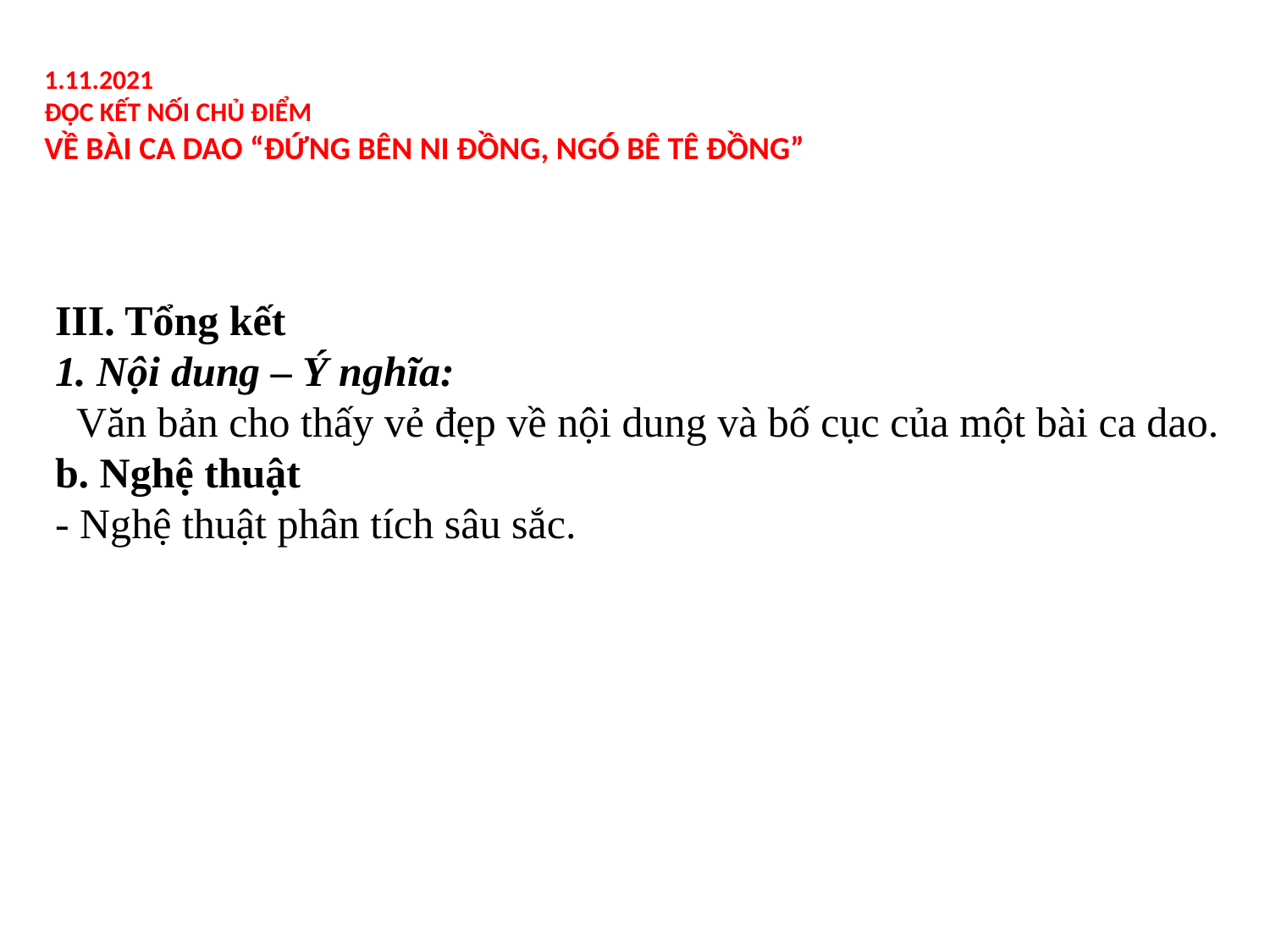

1.11.2021
ĐỌC KẾT NỐI CHỦ ĐIỂM
VỀ BÀI CA DAO “ĐỨNG BÊN NI ĐỒNG, NGÓ BÊ TÊ ĐỒNG”
III. Tổng kết
1. Nội dung – Ý nghĩa:
  Văn bản cho thấy vẻ đẹp về nội dung và bố cục của một bài ca dao.
b. Nghệ thuật
- Nghệ thuật phân tích sâu sắc.